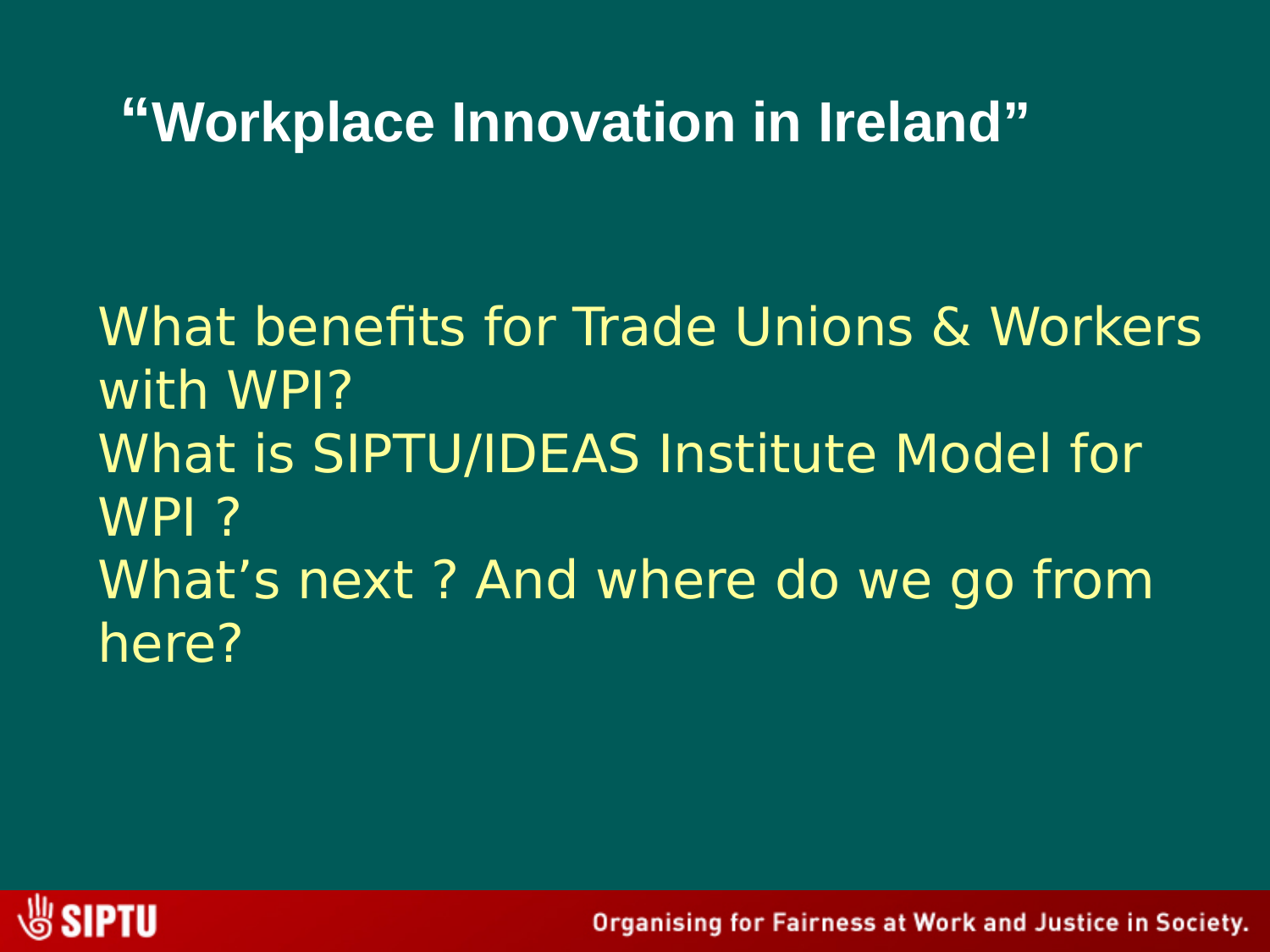

“Workplace Innovation in Ireland”
# What benefits for Trade Unions & Workers with WPI? What is SIPTU/IDEAS Institute Model for WPI ? What’s next ? And where do we go from here?